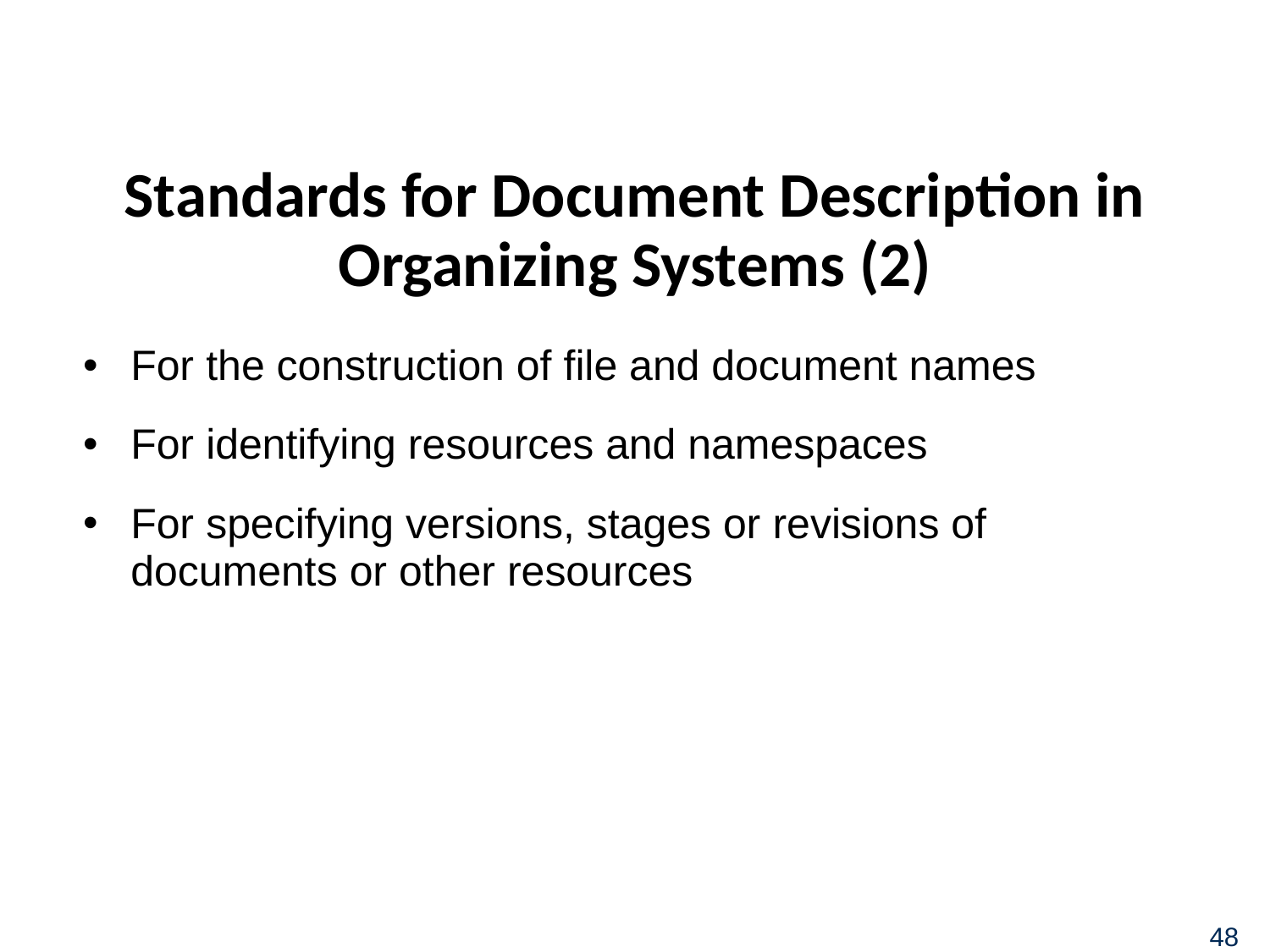

# Standards for Document Description in Organizing Systems (2)
For the construction of file and document names
For identifying resources and namespaces
For specifying versions, stages or revisions of documents or other resources
48